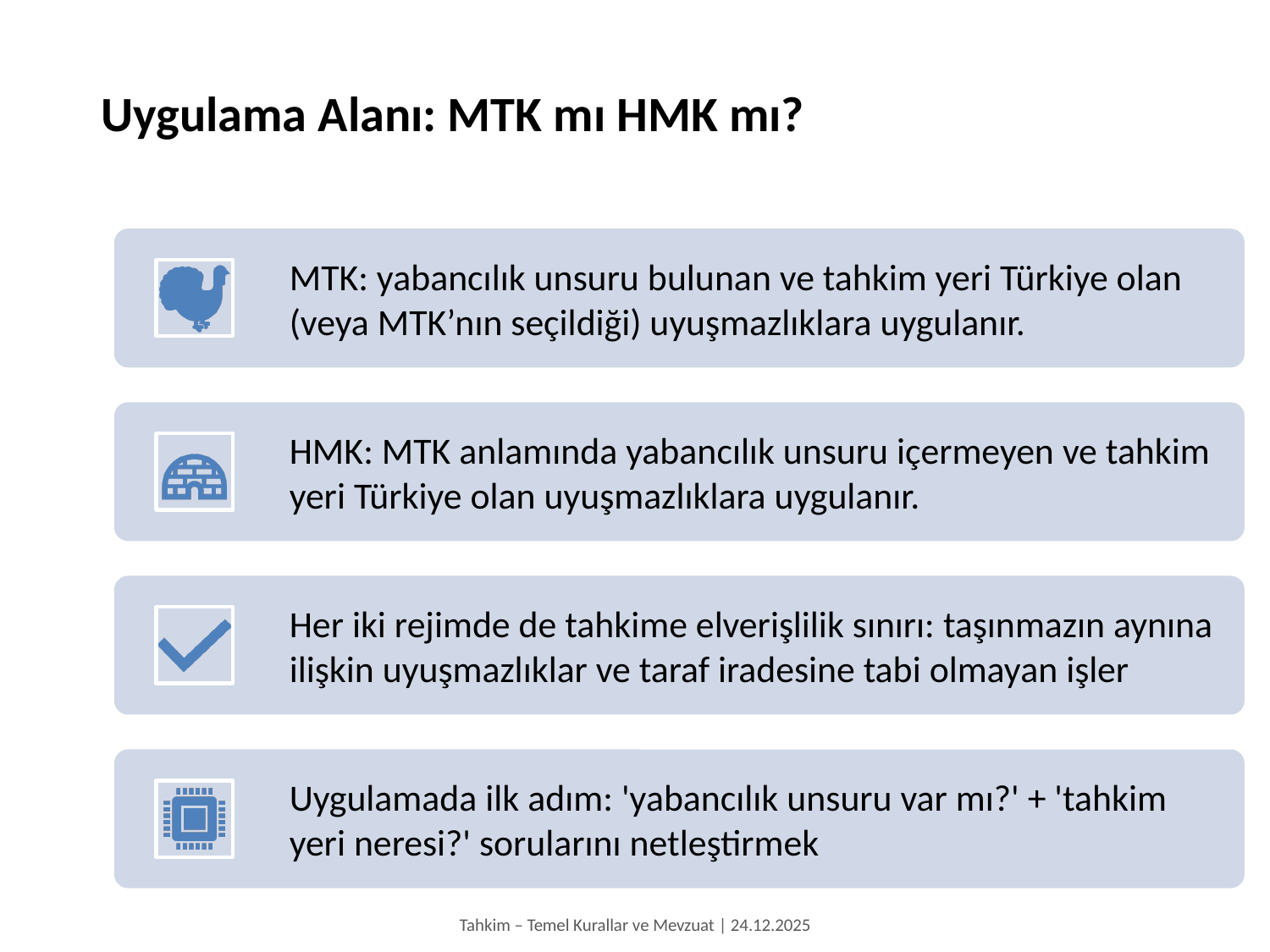

Uygulama Alanı: MTK mı HMK mı?
MTK: yabancılık unsuru bulunan ve tahkim yeri Türkiye olan (veya MTK’nın seçildiği) uyuşmazlıklara uygulanır.
HMK: MTK anlamında yabancılık unsuru içermeyen ve tahkim yeri Türkiye olan uyuşmazlıklara uygulanır.
Her iki rejimde de tahkime elverişlilik sınırı: taşınmazın aynına ilişkin uyuşmazlıklar ve taraf iradesine tabi olmayan işler
Uygulamada ilk adım: 'yabancılık unsuru var mı?' + 'tahkim yeri neresi?' sorularını netleştirmek
Tahkim – Temel Kurallar ve Mevzuat | 24.12.2025